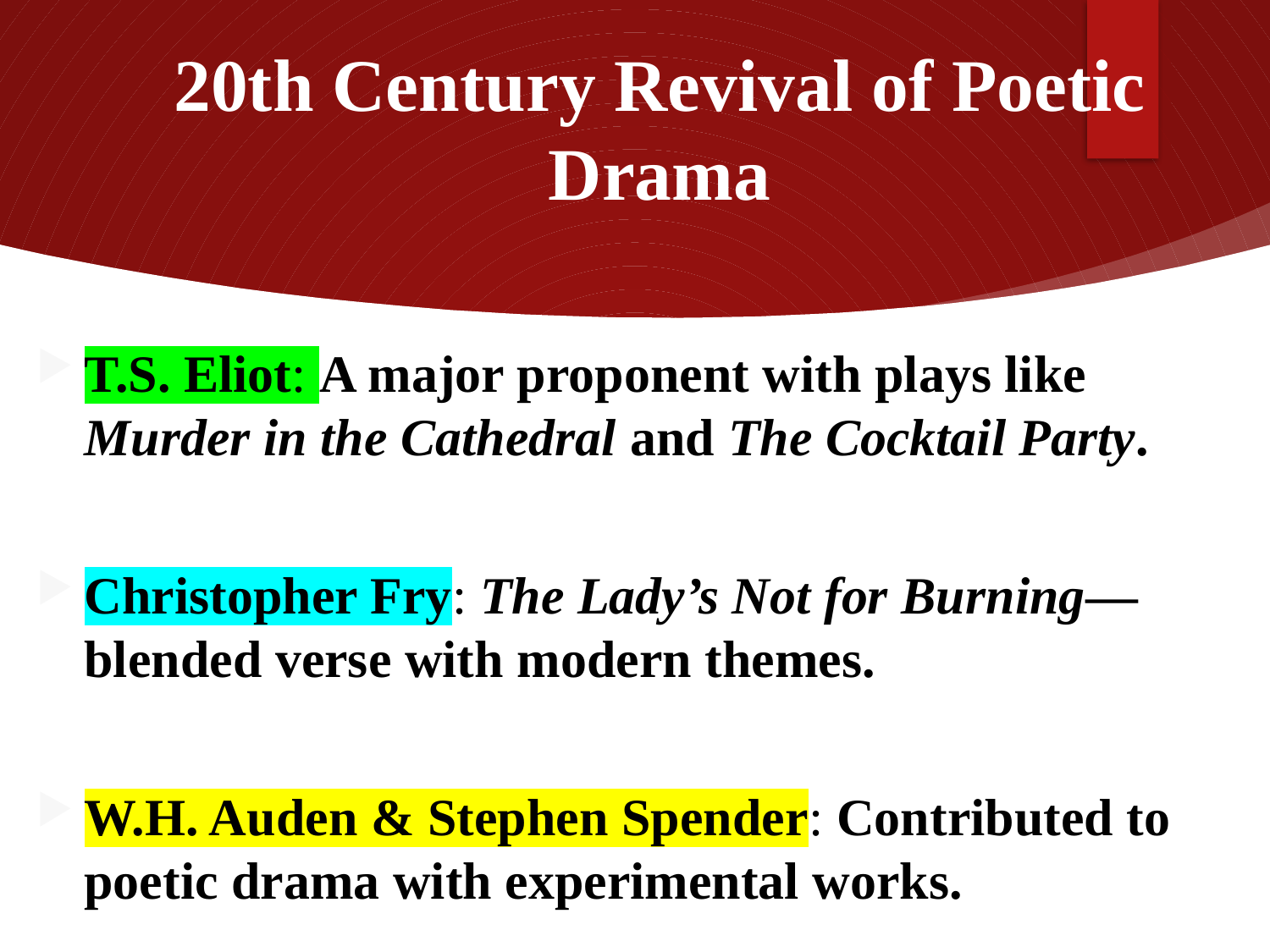

# 20th Century Revival of Poetic Drama

T.S. Eliot: A major proponent with plays like Murder in the Cathedral and The Cocktail Party.

Christopher Fry: The Lady’s Not for Burning—blended verse with modern themes.

W.H. Auden & Stephen Spender: Contributed to poetic drama with experimental works.